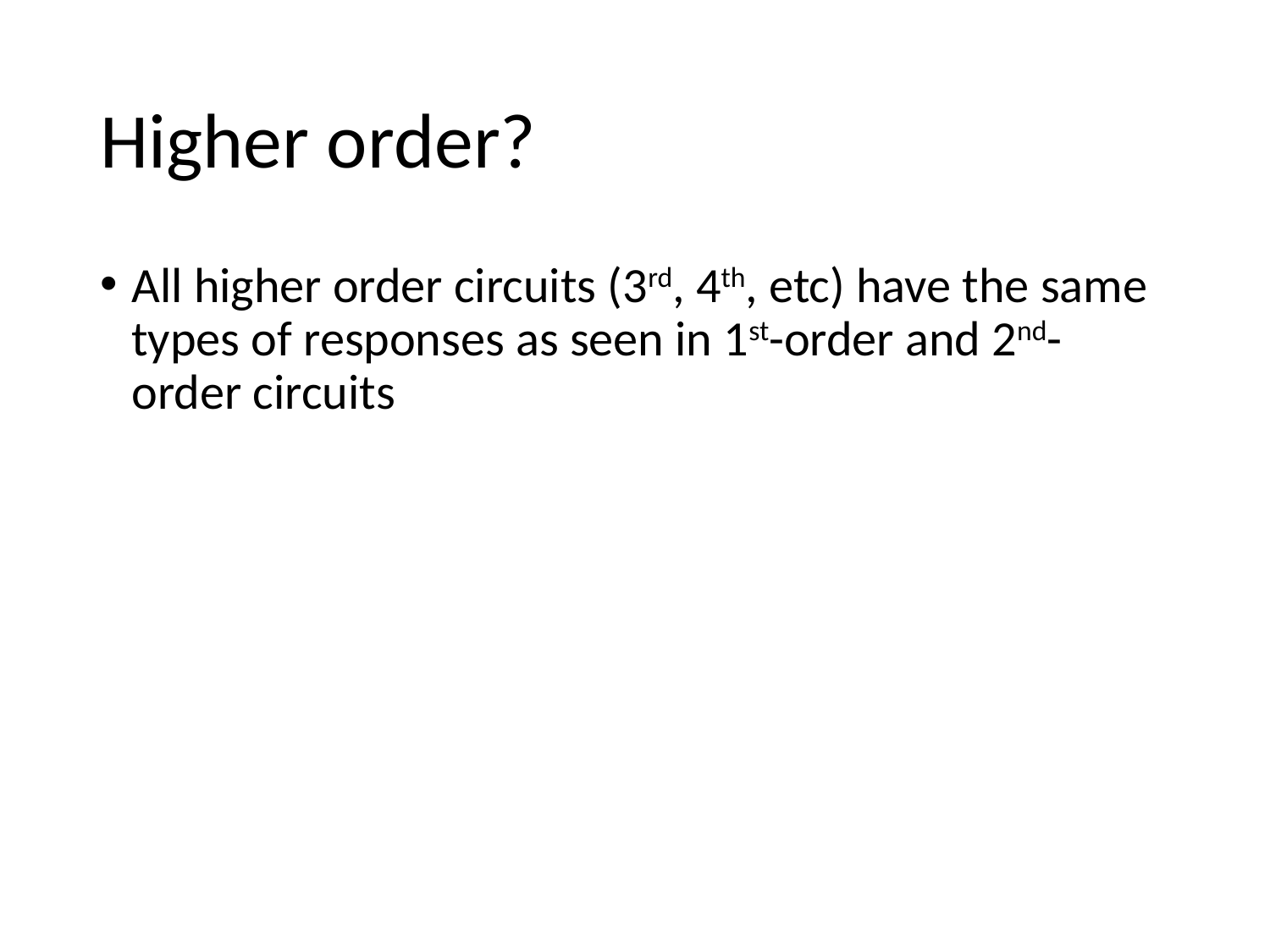

# Higher order?
All higher order circuits (3rd, 4th, etc) have the same types of responses as seen in 1st-order and 2nd-order circuits